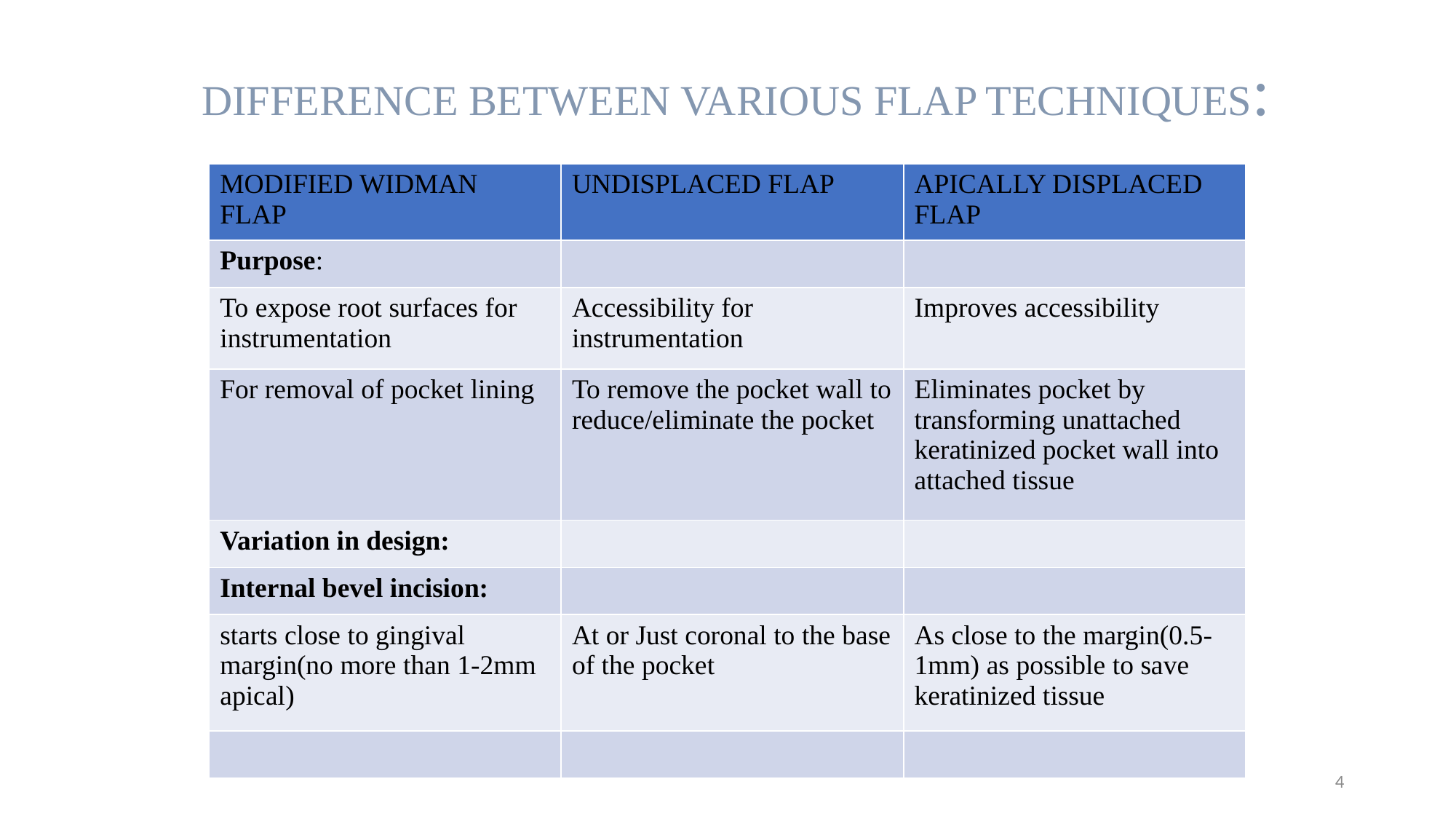

# DIFFERENCE BETWEEN VARIOUS FLAP TECHNIQUES:
| MODIFIED WIDMAN FLAP | UNDISPLACED FLAP | APICALLY DISPLACED FLAP |
| --- | --- | --- |
| Purpose: |  |  |
| To expose root surfaces for instrumentation | Accessibility for instrumentation | Improves accessibility |
| For removal of pocket lining | To remove the pocket wall to reduce/eliminate the pocket | Eliminates pocket by transforming unattached keratinized pocket wall into attached tissue |
| Variation in design: |  |  |
| Internal bevel incision: |  |  |
| starts close to gingival margin(no more than 1-2mm apical) | At or Just coronal to the base of the pocket | As close to the margin(0.5-1mm) as possible to save keratinized tissue |
|  |  |  |
4